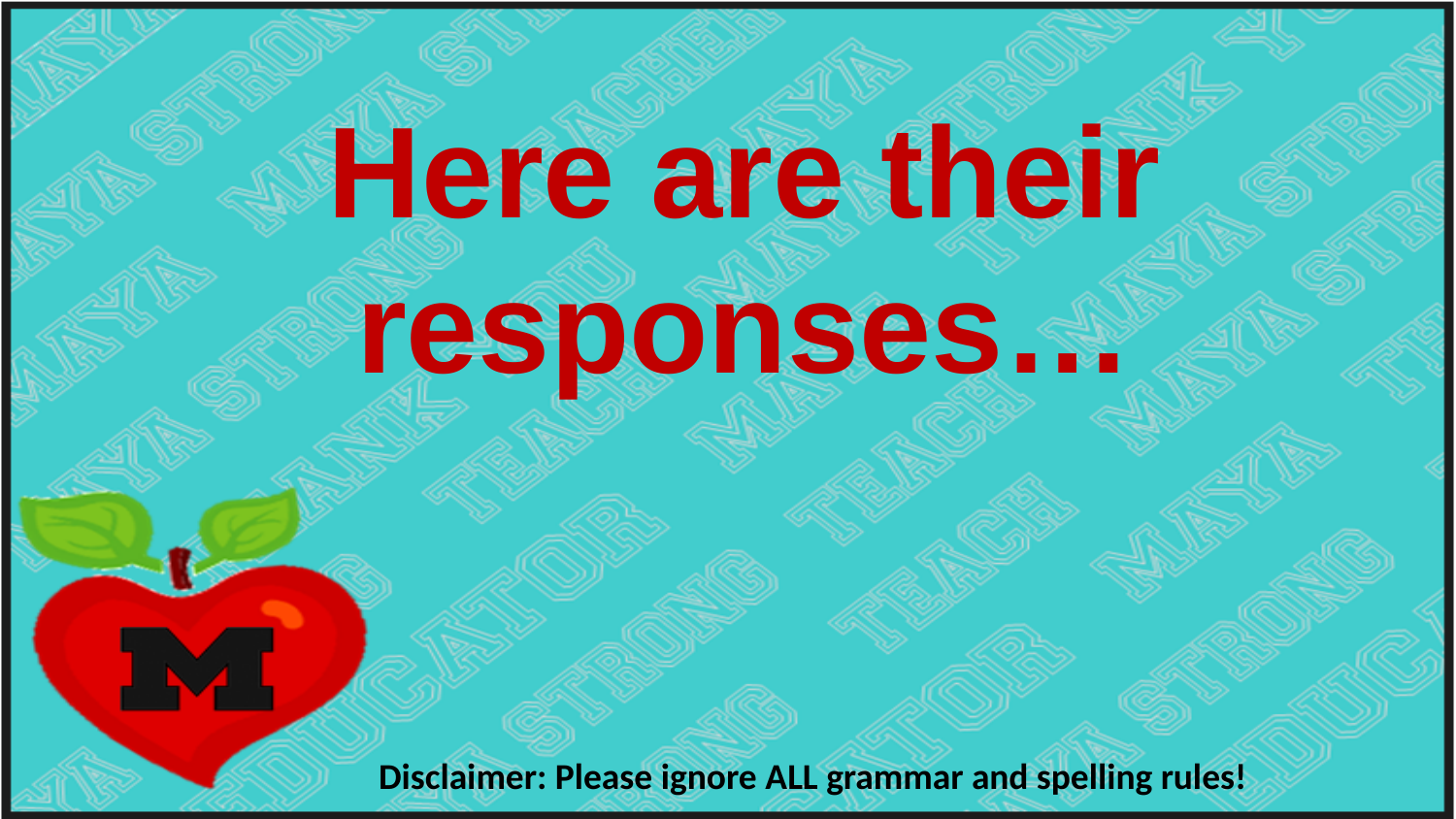

Here are their responses…
Disclaimer: Please ignore ALL grammar and spelling rules!